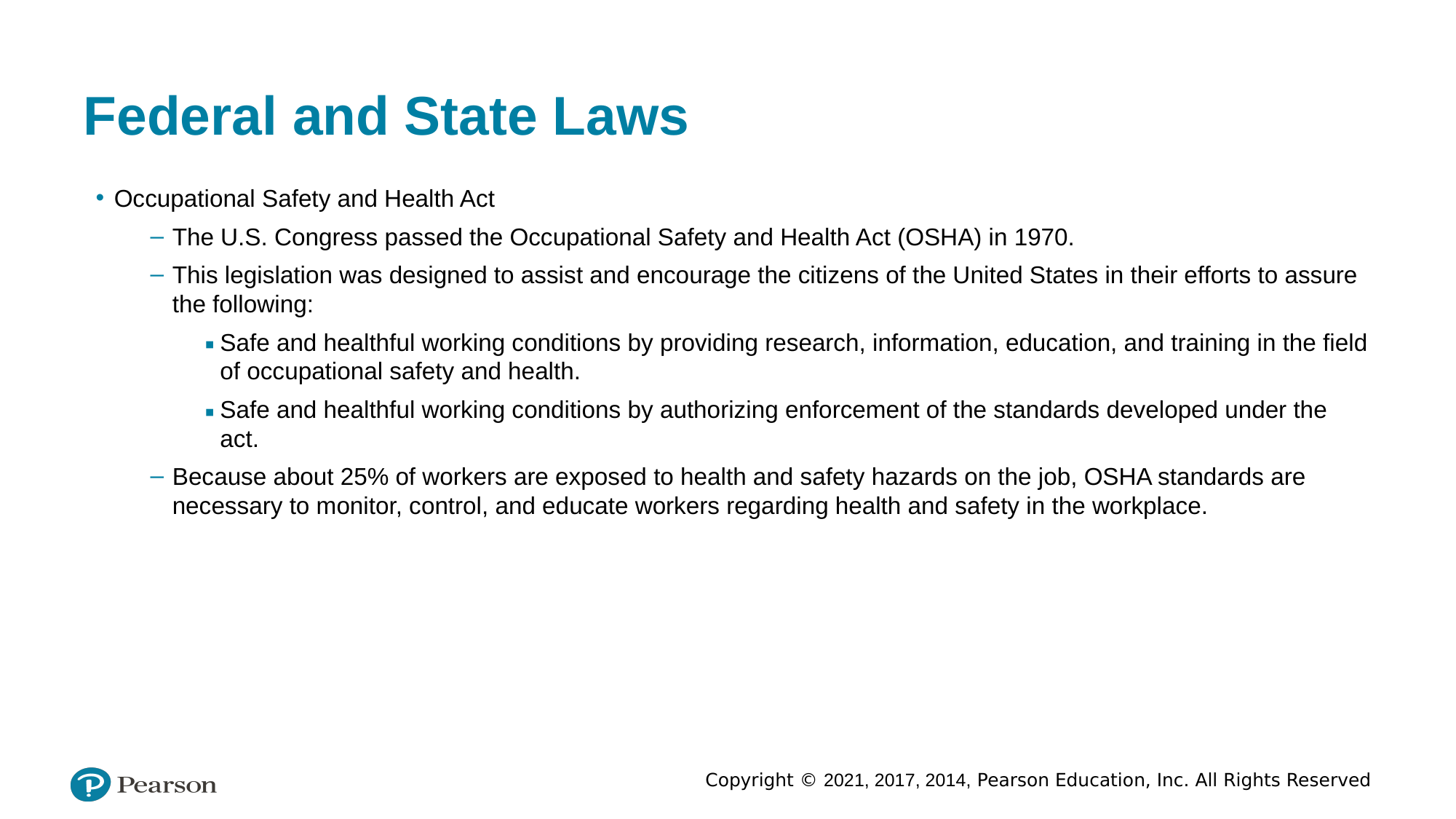

# Federal and State Laws
Occupational Safety and Health Act
The U.S. Congress passed the Occupational Safety and Health Act (OSHA) in 1970.
This legislation was designed to assist and encourage the citizens of the United States in their efforts to assure the following:
Safe and healthful working conditions by providing research, information, education, and training in the field of occupational safety and health.
Safe and healthful working conditions by authorizing enforcement of the standards developed under the act.
Because about 25% of workers are exposed to health and safety hazards on the job, OSHA standards are necessary to monitor, control, and educate workers regarding health and safety in the workplace.